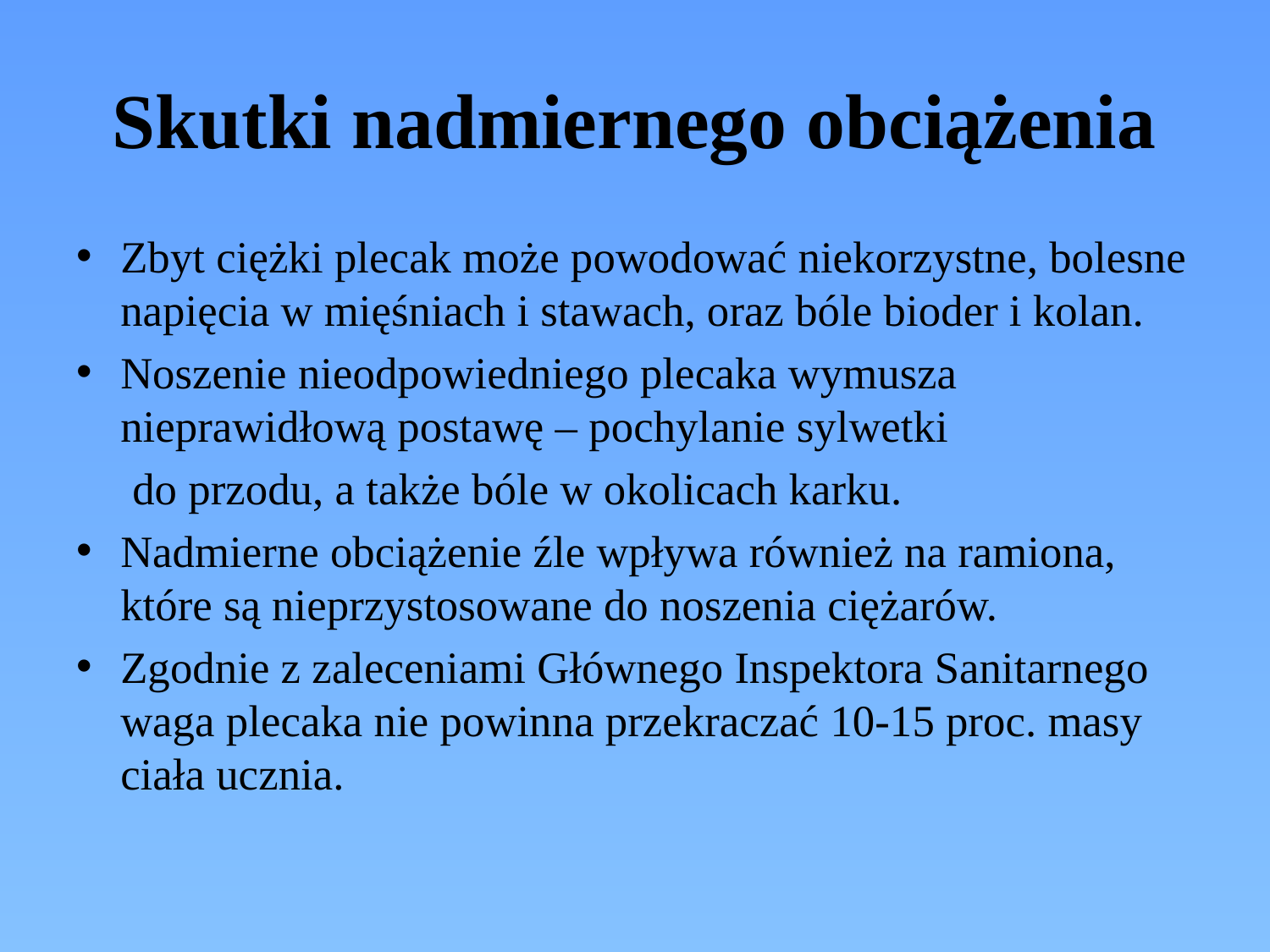

# Skutki nadmiernego obciążenia
Zbyt ciężki plecak może powodować niekorzystne, bolesne napięcia w mięśniach i stawach, oraz bóle bioder i kolan.
Noszenie nieodpowiedniego plecaka wymusza nieprawidłową postawę – pochylanie sylwetki
     do przodu, a także bóle w okolicach karku.
Nadmierne obciążenie źle wpływa również na ramiona, które są nieprzystosowane do noszenia ciężarów.
Zgodnie z zaleceniami Głównego Inspektora Sanitarnego waga plecaka nie powinna przekraczać 10-15 proc. masy ciała ucznia.